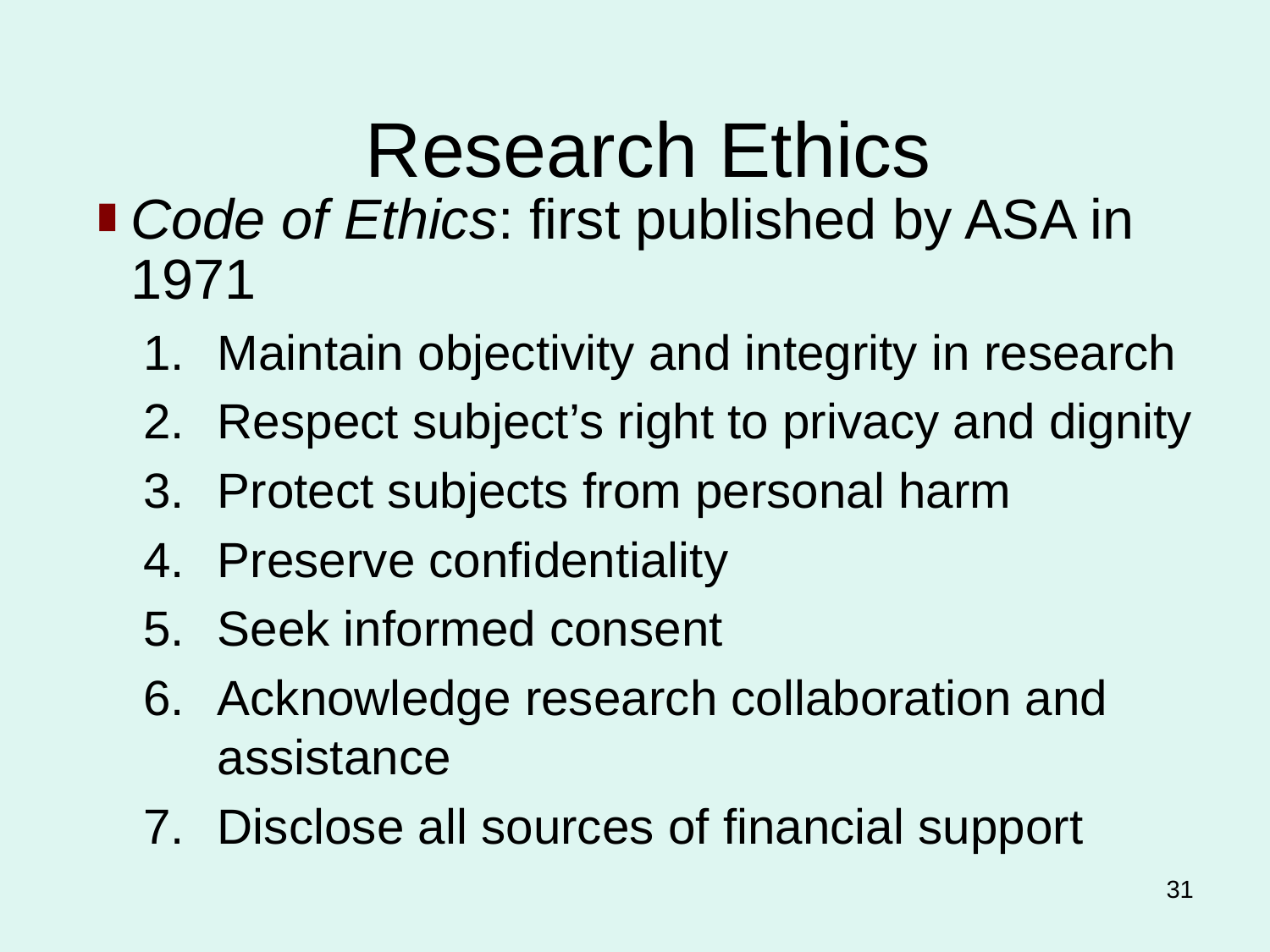

# Research Ethics
Code of Ethics: first published by ASA in 1971
Maintain objectivity and integrity in research
Respect subject’s right to privacy and dignity
Protect subjects from personal harm
Preserve confidentiality
Seek informed consent
Acknowledge research collaboration and assistance
Disclose all sources of financial support
31